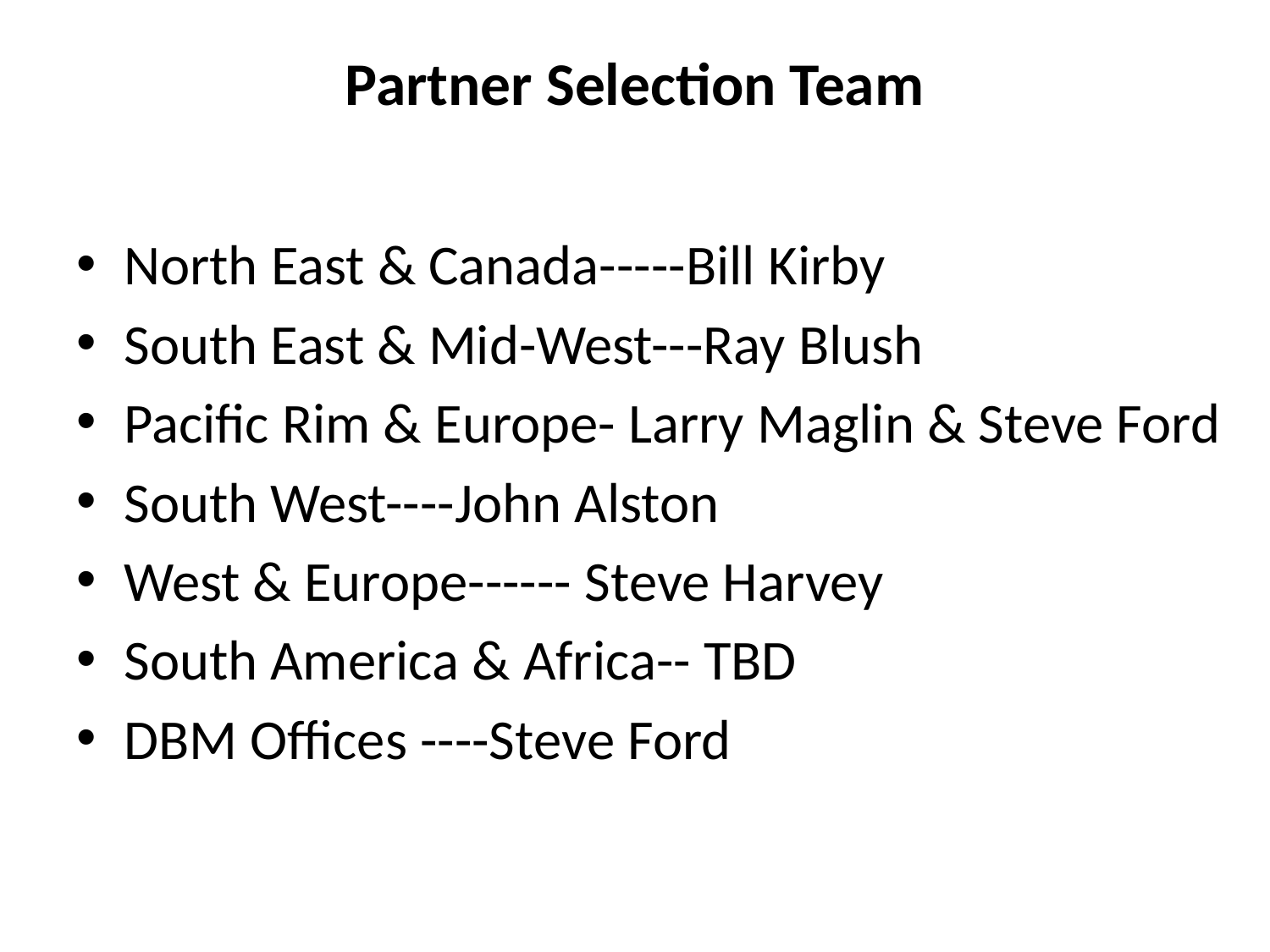

# Partner Selection Team
North East & Canada-----Bill Kirby
South East & Mid-West---Ray Blush
Pacific Rim & Europe- Larry Maglin & Steve Ford
South West----John Alston
West & Europe------ Steve Harvey
South America & Africa-- TBD
DBM Offices ----Steve Ford